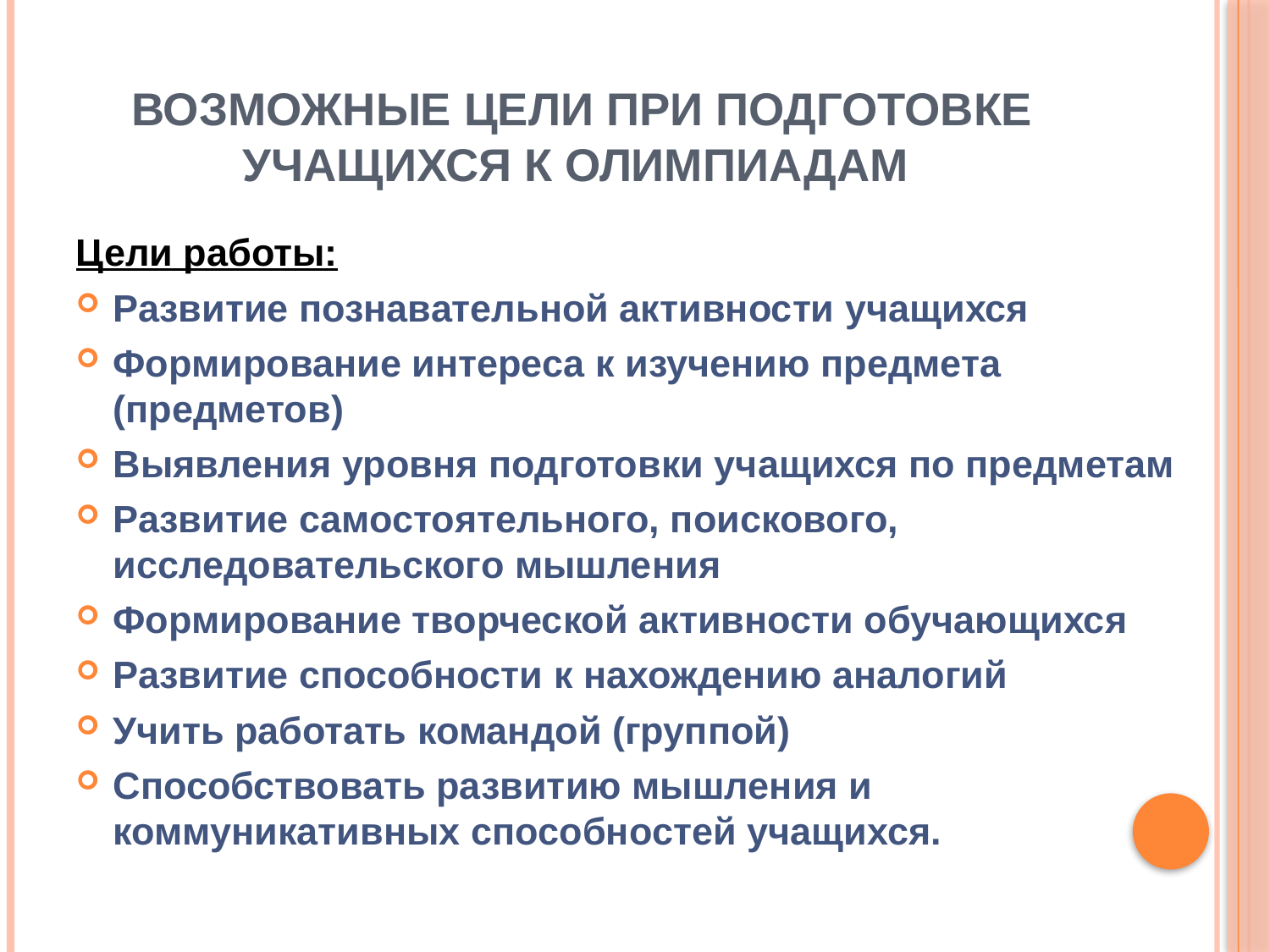

# Возможные цели при подготовке учащихся к олимпиадам
Цели работы:
Развитие познавательной активности учащихся
Формирование интереса к изучению предмета (предметов)
Выявления уровня подготовки учащихся по предметам
Развитие самостоятельного, поискового, исследовательского мышления
Формирование творческой активности обучающихся
Развитие способности к нахождению аналогий
Учить работать командой (группой)
Способствовать развитию мышления и коммуникативных способностей учащихся.